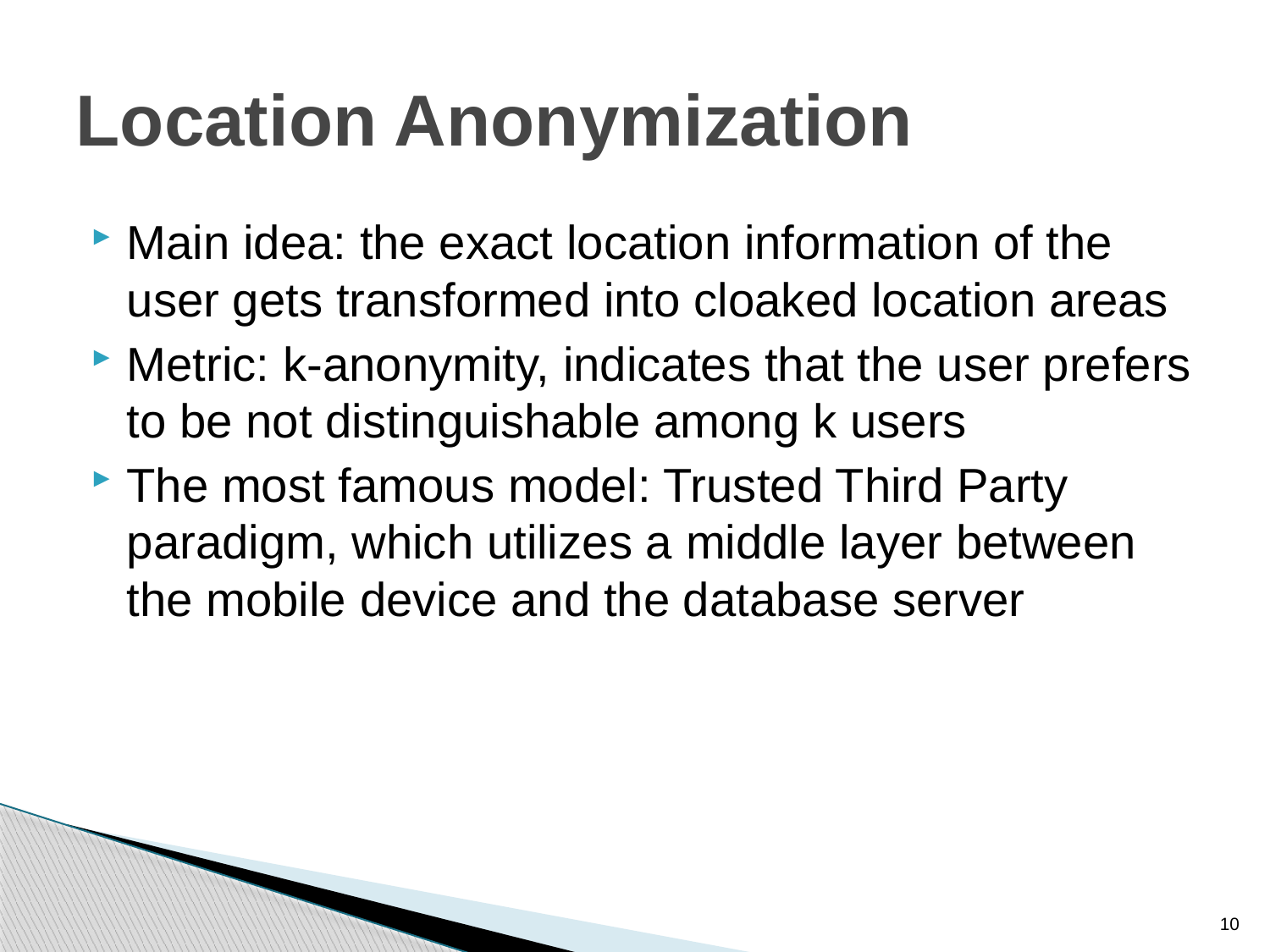

# Location Anonymization
Main idea: the exact location information of the user gets transformed into cloaked location areas
Metric: k-anonymity, indicates that the user prefers to be not distinguishable among k users
The most famous model: Trusted Third Party paradigm, which utilizes a middle layer between the mobile device and the database server

10